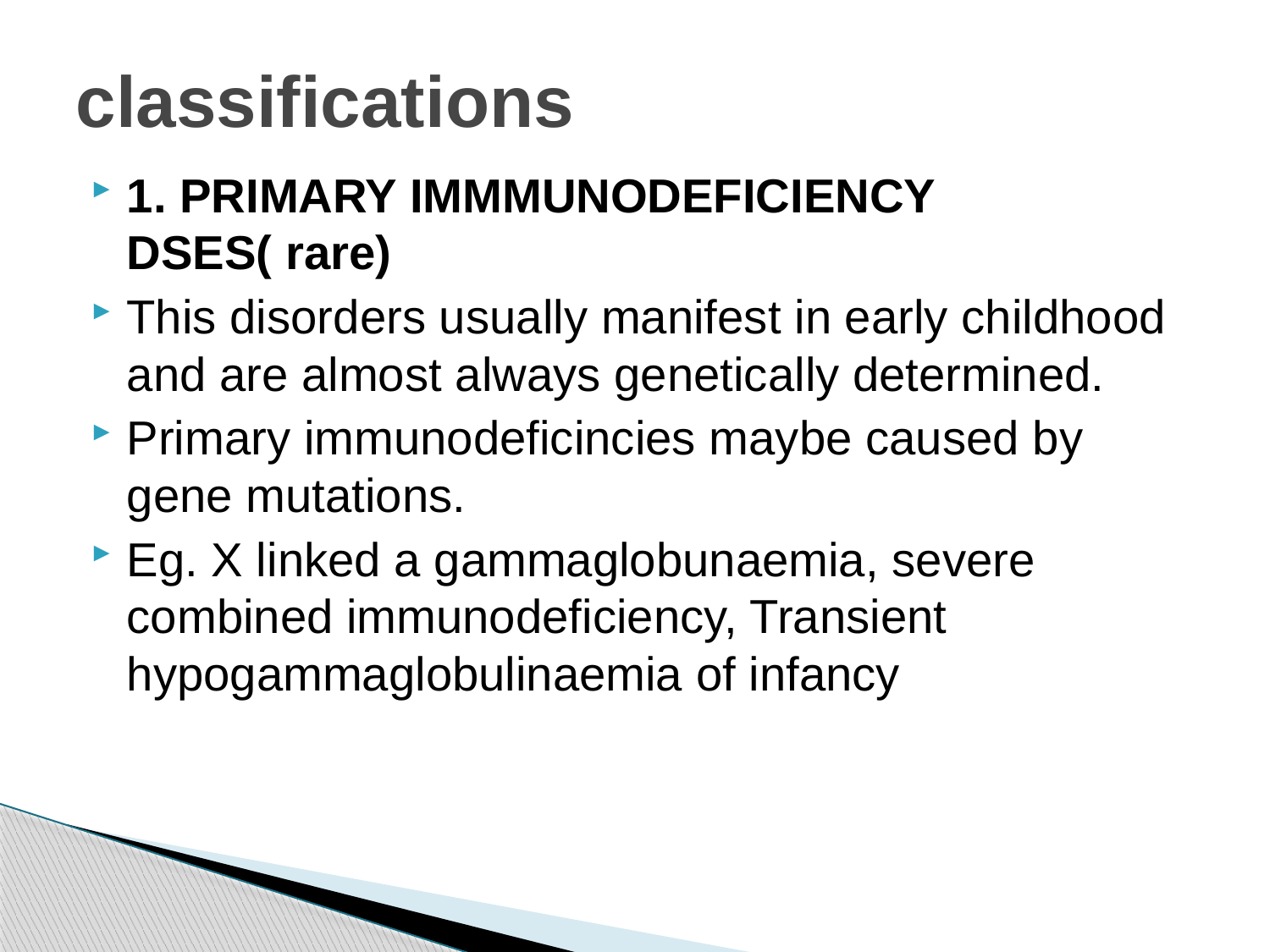

# classifications
1. PRIMARY IMMMUNODEFICIENCY DSES( rare)
This disorders usually manifest in early childhood and are almost always genetically determined.
Primary immunodeficincies maybe caused by gene mutations.
Eg. X linked a gammaglobunaemia, severe combined immunodeficiency, Transient hypogammaglobulinaemia of infancy